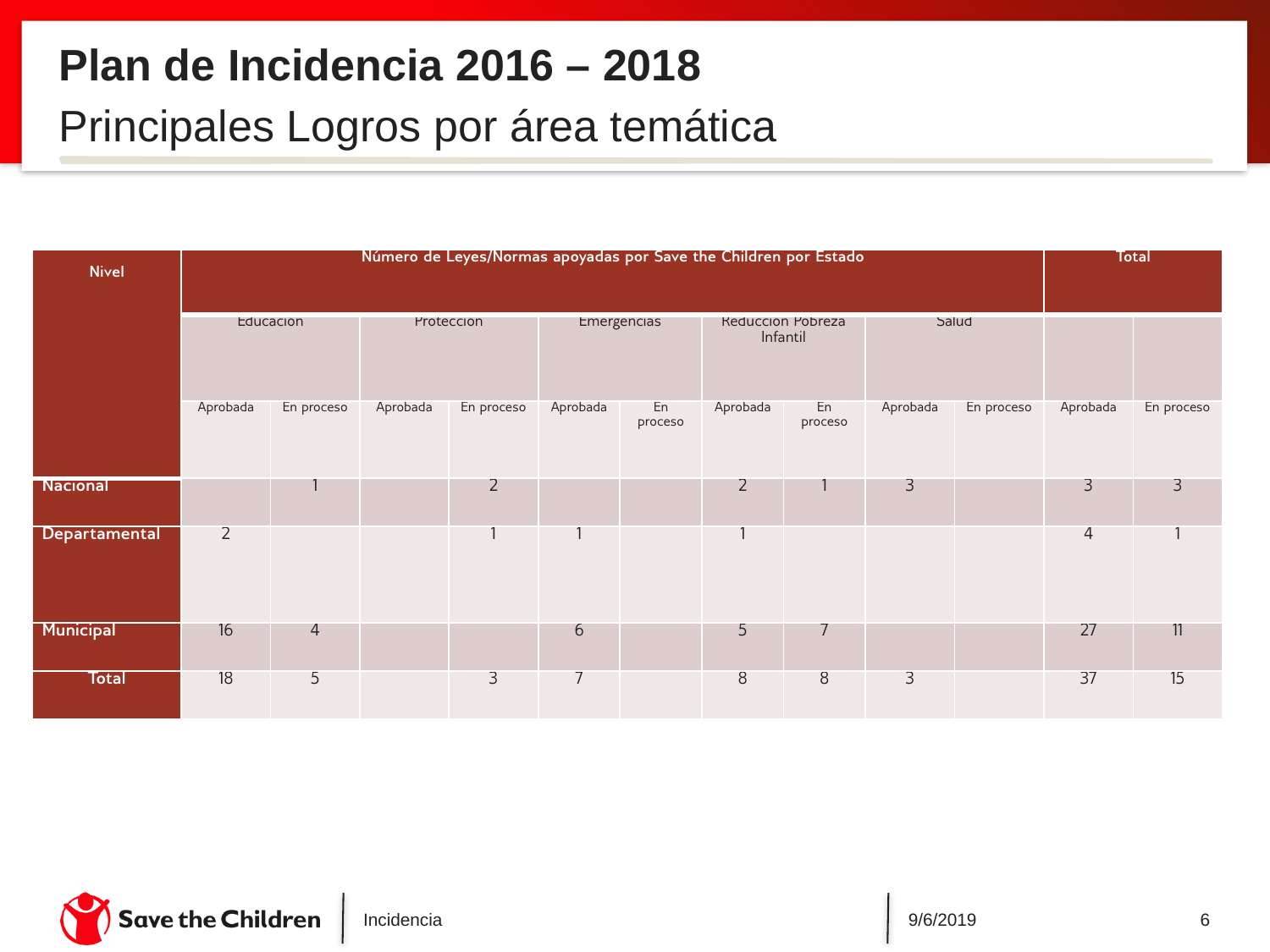

# Plan de Incidencia 2016 – 2018
Principales Logros por área temática
| Nivel | Número de Leyes/Normas apoyadas por Save the Children por Estado |  |  |  |  |  |  |  |  |  | Total |  |
| --- | --- | --- | --- | --- | --- | --- | --- | --- | --- | --- | --- | --- |
|  | Educación |  | Protección |  | Emergencias |  | Reducción Pobreza Infantil |  | Salud |  |  |  |
|  | Aprobada | En proceso | Aprobada | En proceso | Aprobada | En proceso | Aprobada | En proceso | Aprobada | En proceso | Aprobada | En proceso |
| Nacional |  | 1 |  | 2 |  |  | 2 | 1 | 3 |  | 3 | 3 |
| Departamental | 2 |  |  | 1 | 1 |  | 1 |  |  |  | 4 | 1 |
| Municipal | 16 | 4 |  |  | 6 |  | 5 | 7 |  |  | 27 | 11 |
| Total | 18 | 5 |  | 3 | 7 |  | 8 | 8 | 3 |  | 37 | 15 |
Incidencia
9/6/2019
6